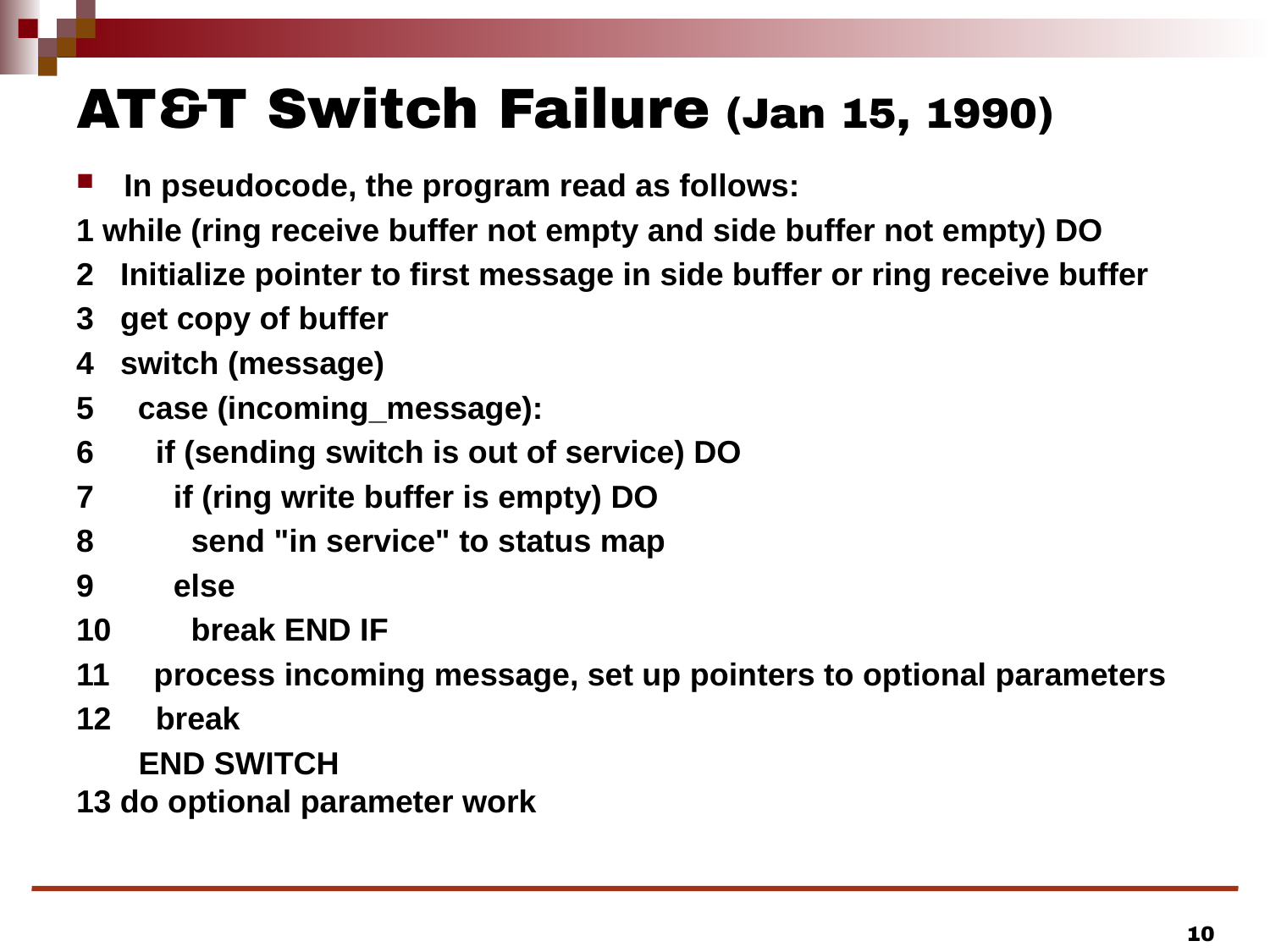

# AT&T Switch Failure (Jan 15, 1990)
In pseudocode, the program read as follows:
1 while (ring receive buffer not empty and side buffer not empty) DO
2   Initialize pointer to first message in side buffer or ring receive buffer
3   get copy of buffer
4   switch (message)
5     case (incoming_message):
6       if (sending switch is out of service) DO
7         if (ring write buffer is empty) DO
8           send "in service" to status map
9         else
10         break END IF
11     process incoming message, set up pointers to optional parameters
12     break
       END SWITCH
13 do optional parameter work